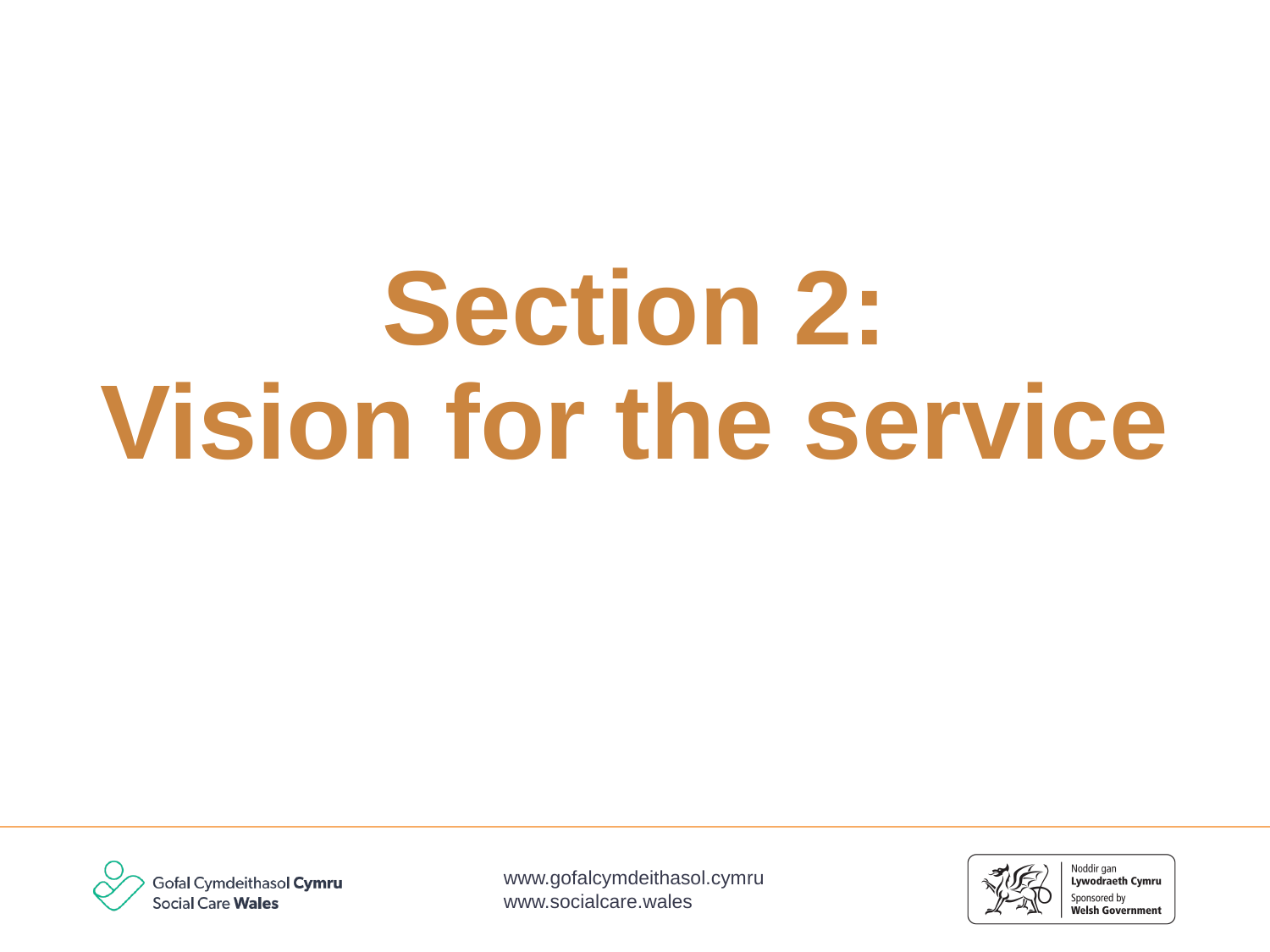

# Section 2:
Vision for the service